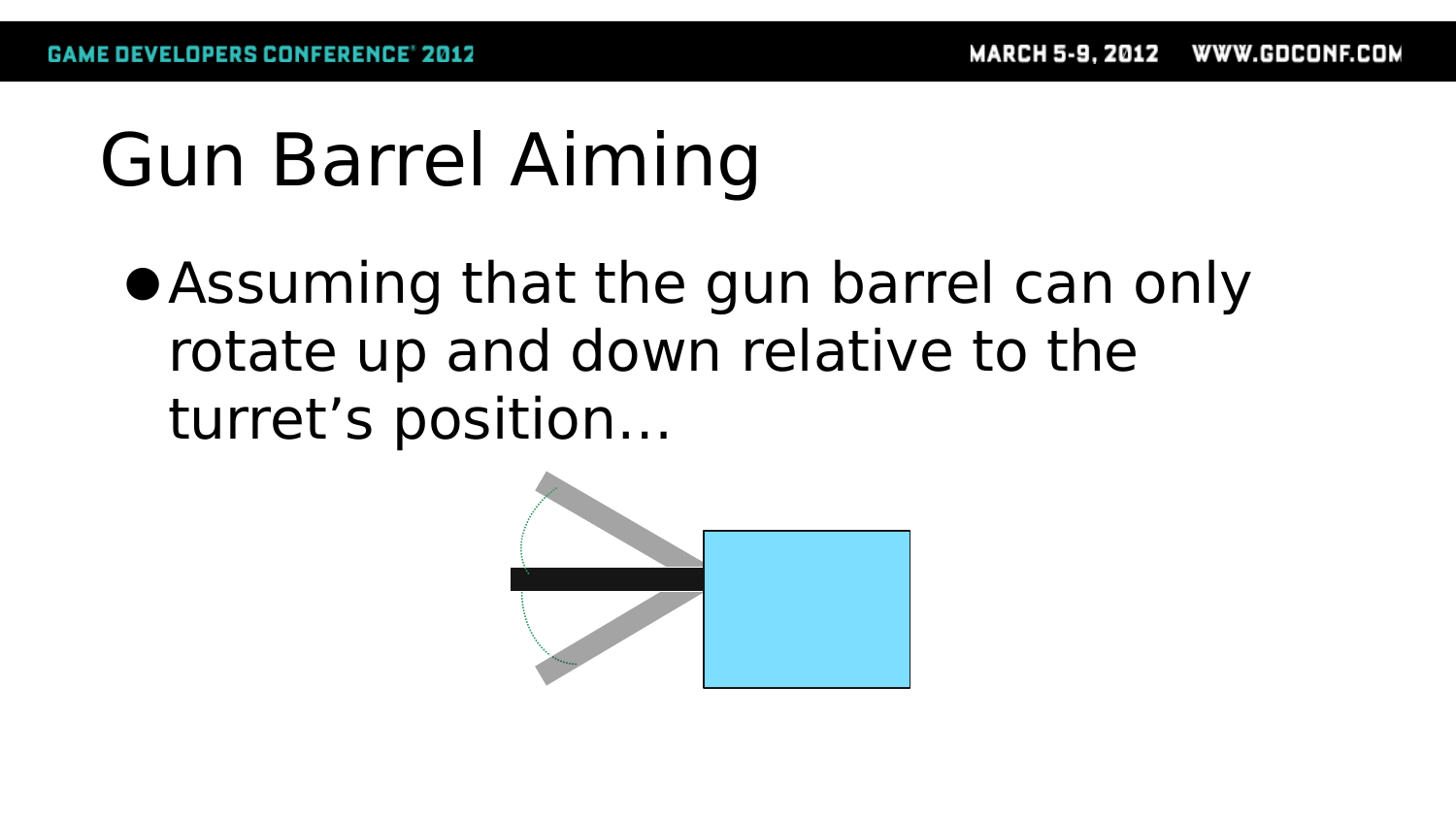

# Gun Barrel Aiming
Assuming that the gun barrel can only rotate up and down relative to the turret’s position…